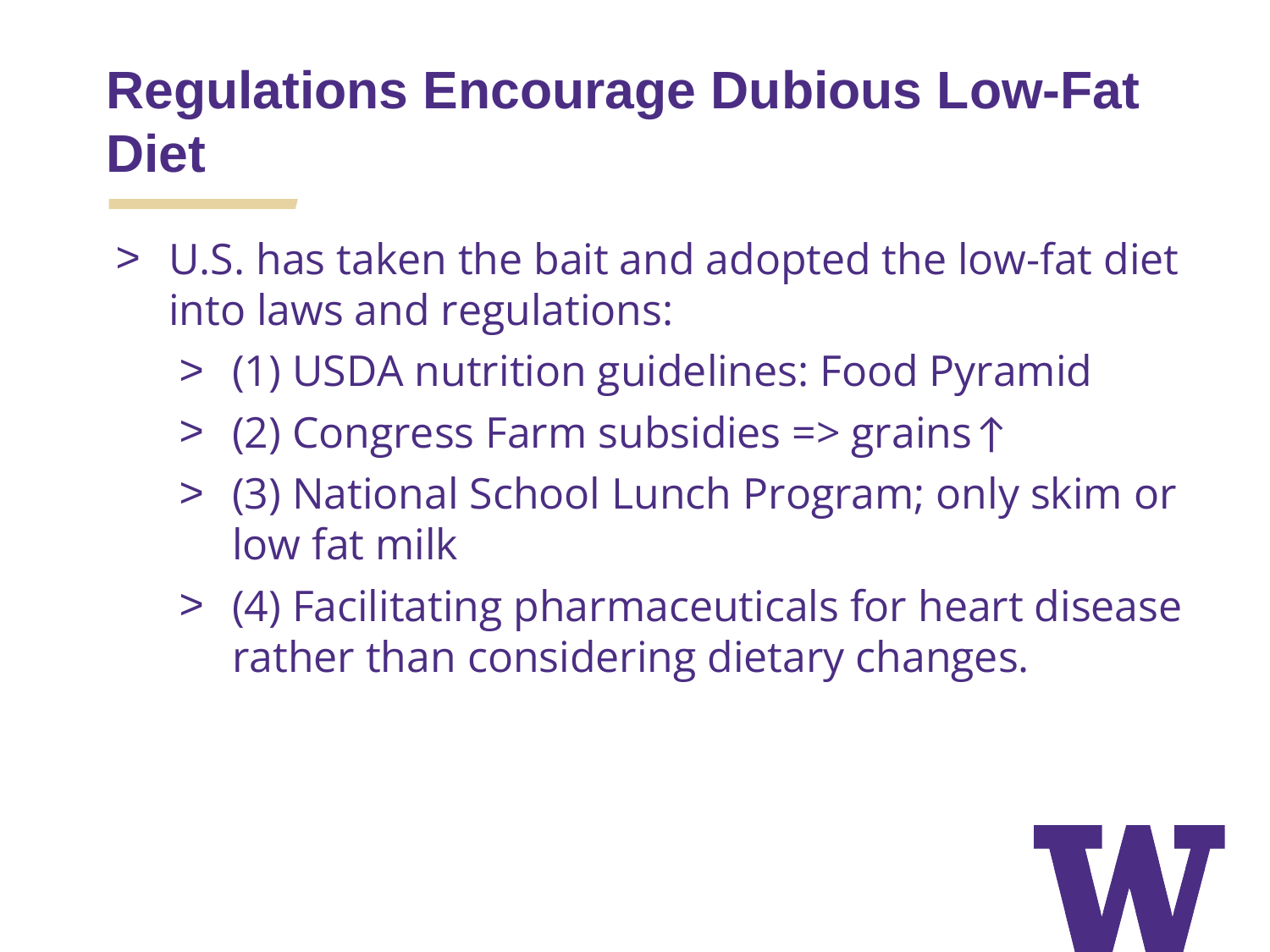

# Regulations Encourage Dubious Low-Fat Diet
U.S. has taken the bait and adopted the low-fat diet into laws and regulations:
(1) USDA nutrition guidelines: Food Pyramid
(2) Congress Farm subsidies => grains↑
(3) National School Lunch Program; only skim or low fat milk
(4) Facilitating pharmaceuticals for heart disease rather than considering dietary changes.